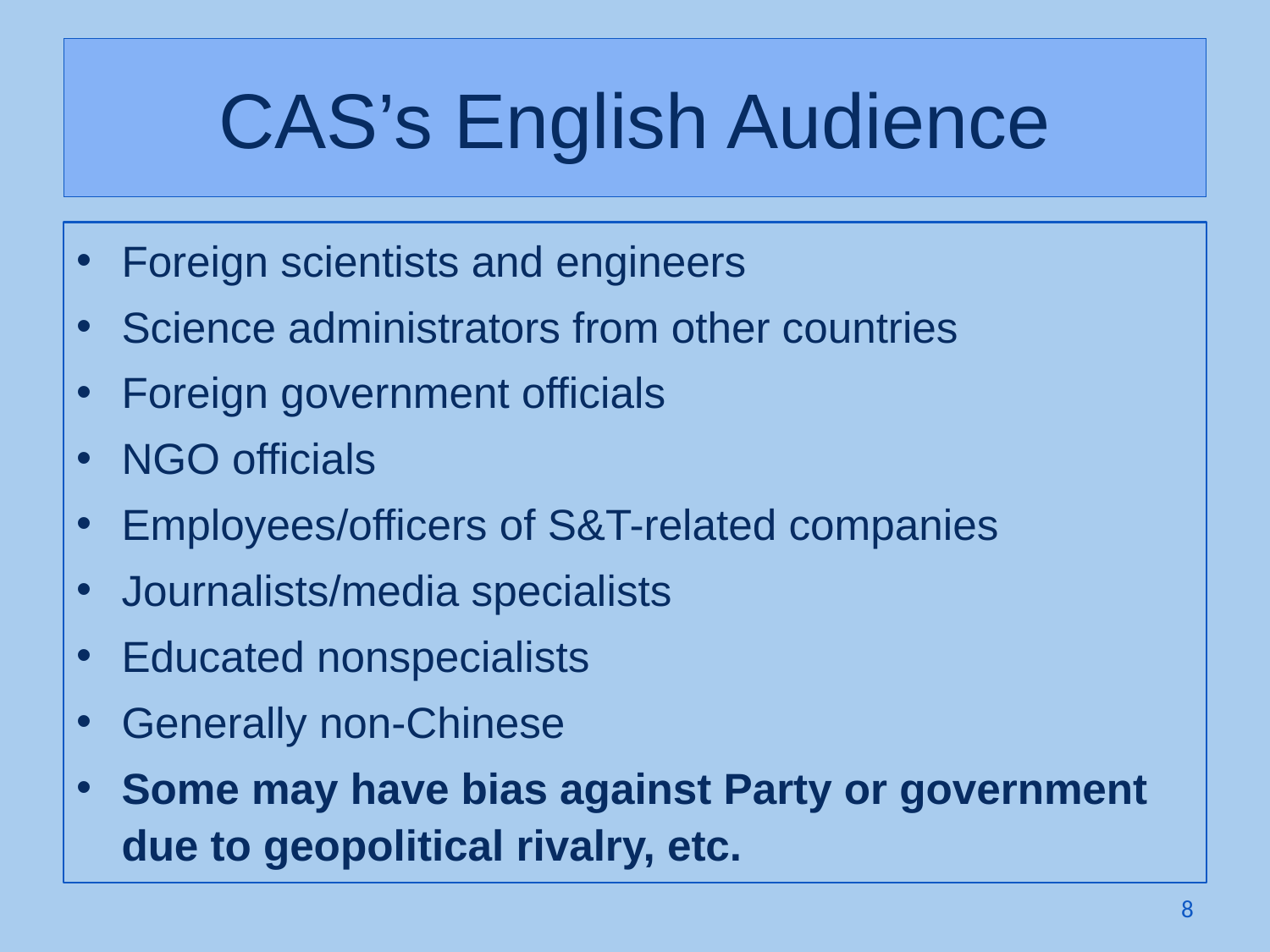

# CAS’s English Audience
Foreign scientists and engineers
Science administrators from other countries
Foreign government officials
NGO officials
Employees/officers of S&T-related companies
Journalists/media specialists
Educated nonspecialists
Generally non-Chinese
Some may have bias against Party or government due to geopolitical rivalry, etc.

8